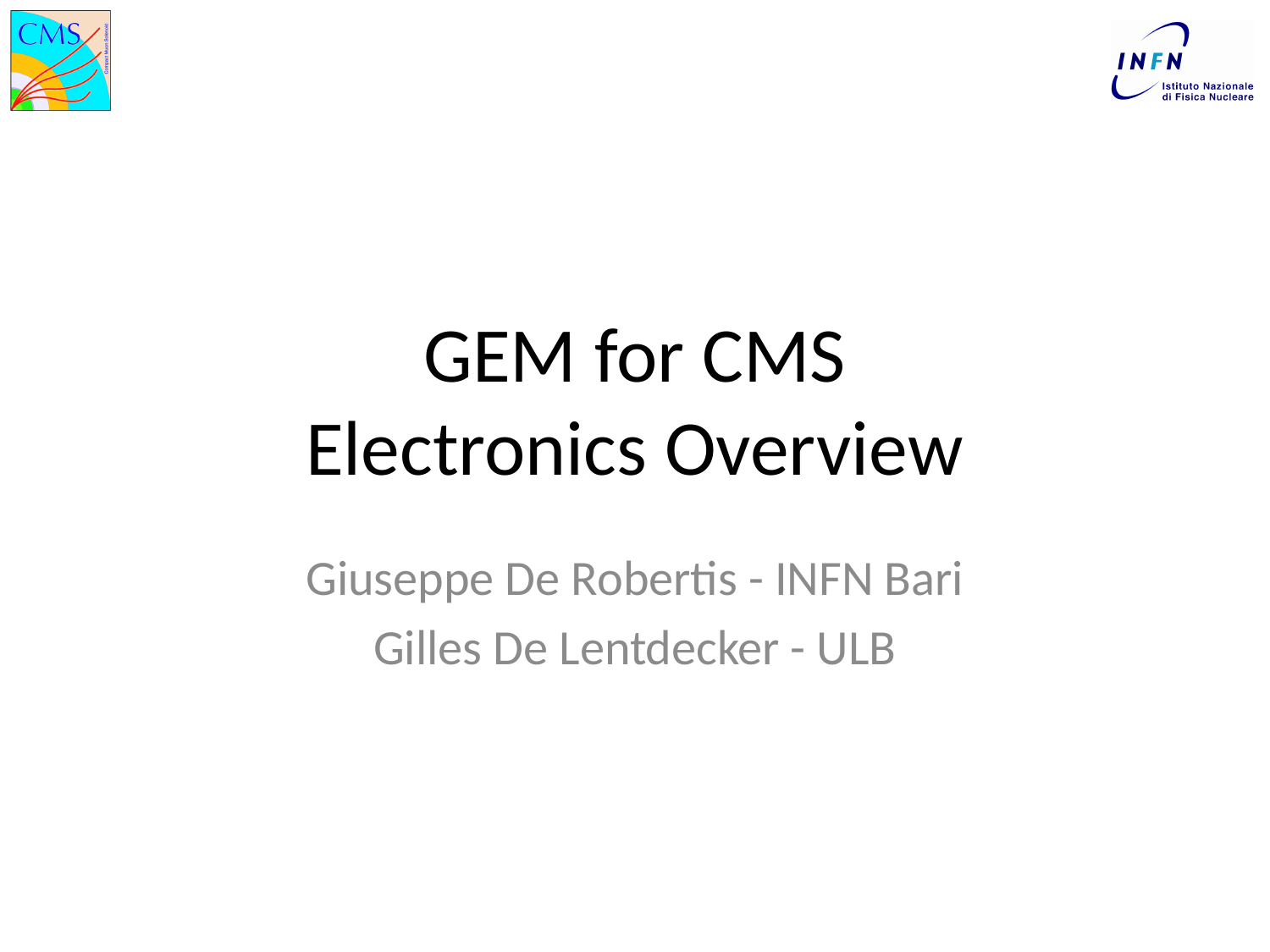

# GEM for CMS Electronics Overview
Giuseppe De Robertis - INFN Bari
Gilles De Lentdecker - ULB